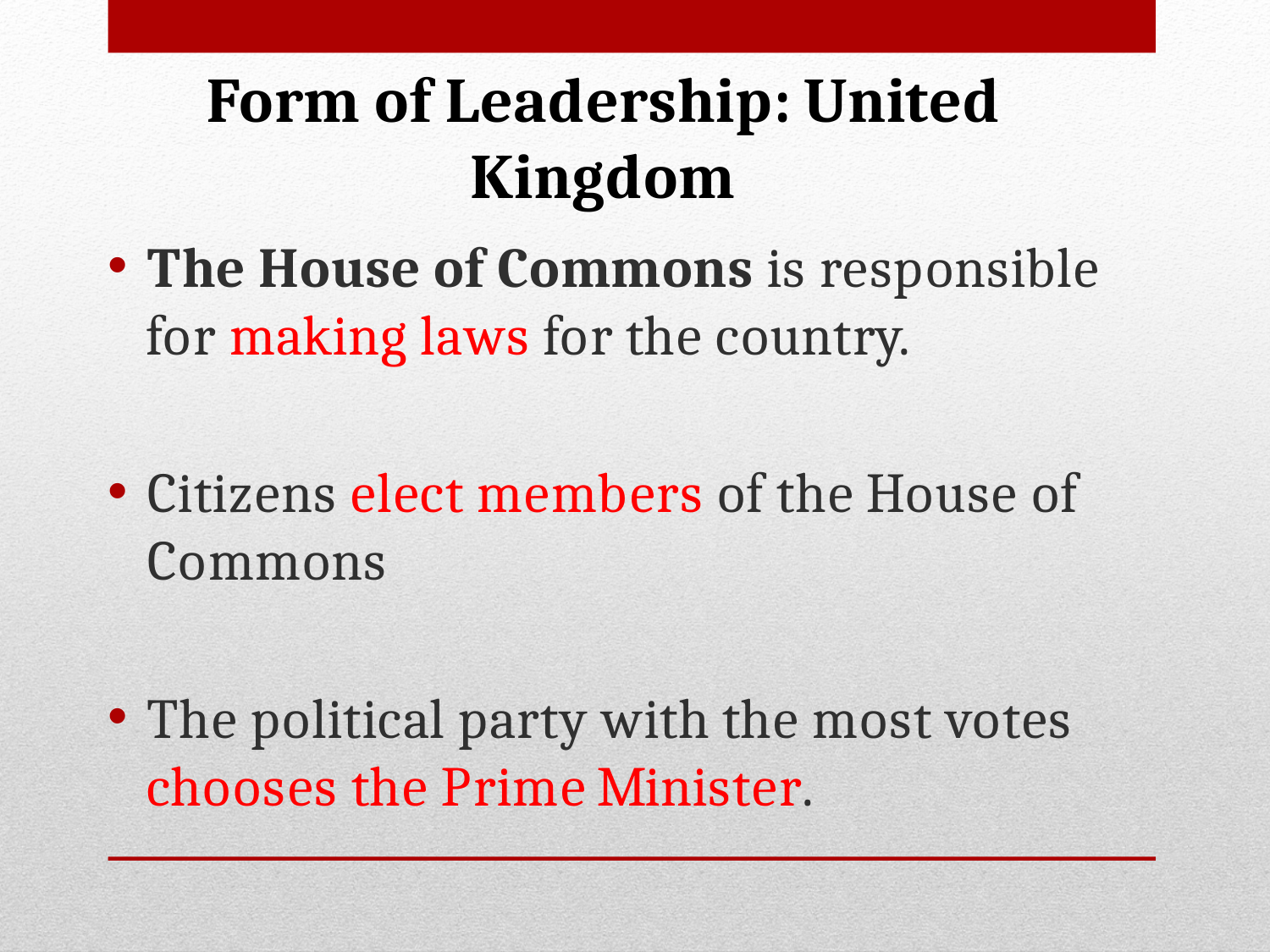

# Form of Leadership: United Kingdom
The House of Commons is responsible for making laws for the country.

Citizens elect members of the House of Commons

The political party with the most votes chooses the Prime Minister.